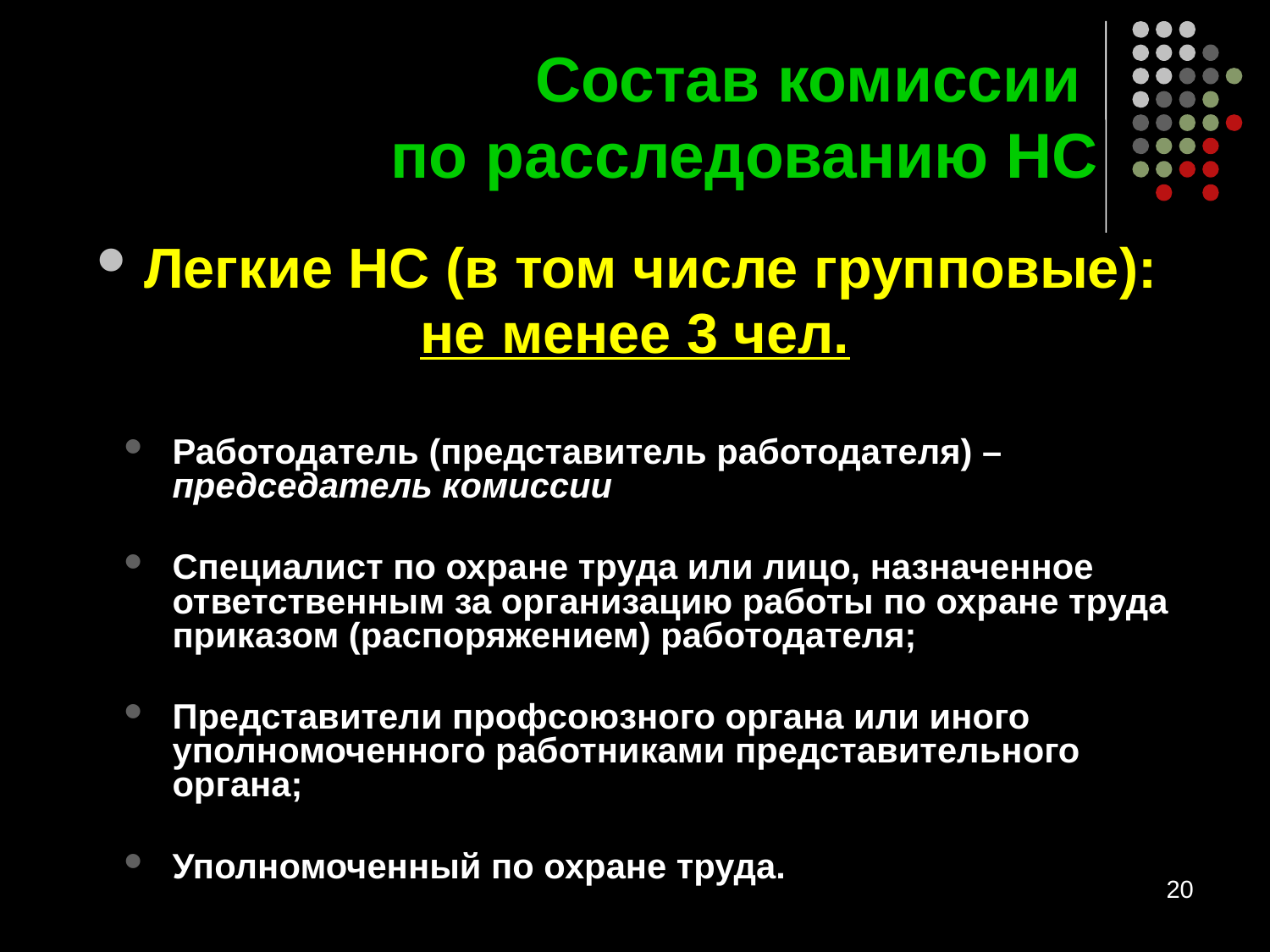

# Состав комиссии по расследованию НС
Легкие НС (в том числе групповые):
не менее 3 чел.

Работодатель (представитель работодателя) – председатель комиссии

Специалист по охране труда или лицо, назначенное ответственным за организацию работы по охране труда приказом (распоряжением) работодателя;

Представители профсоюзного органа или иного уполномоченного работниками представительного органа;

Уполномоченный по охране труда.
20